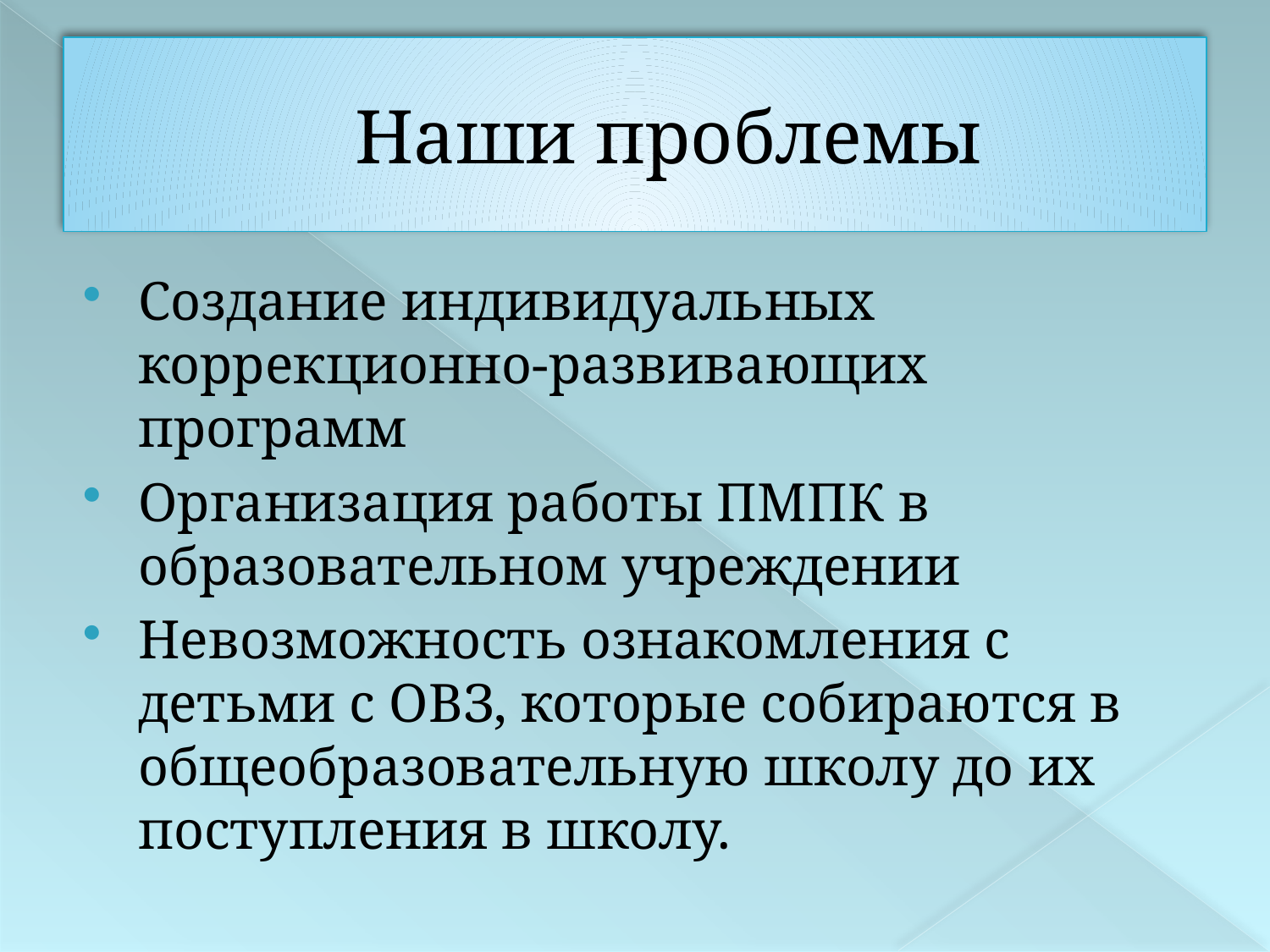

# Наши проблемы
Создание индивидуальных коррекционно-развивающих программ
Организация работы ПМПК в  образовательном учреждении
Невозможность ознакомления с детьми с ОВЗ, которые собираются в общеобразовательную школу до их поступления в школу.